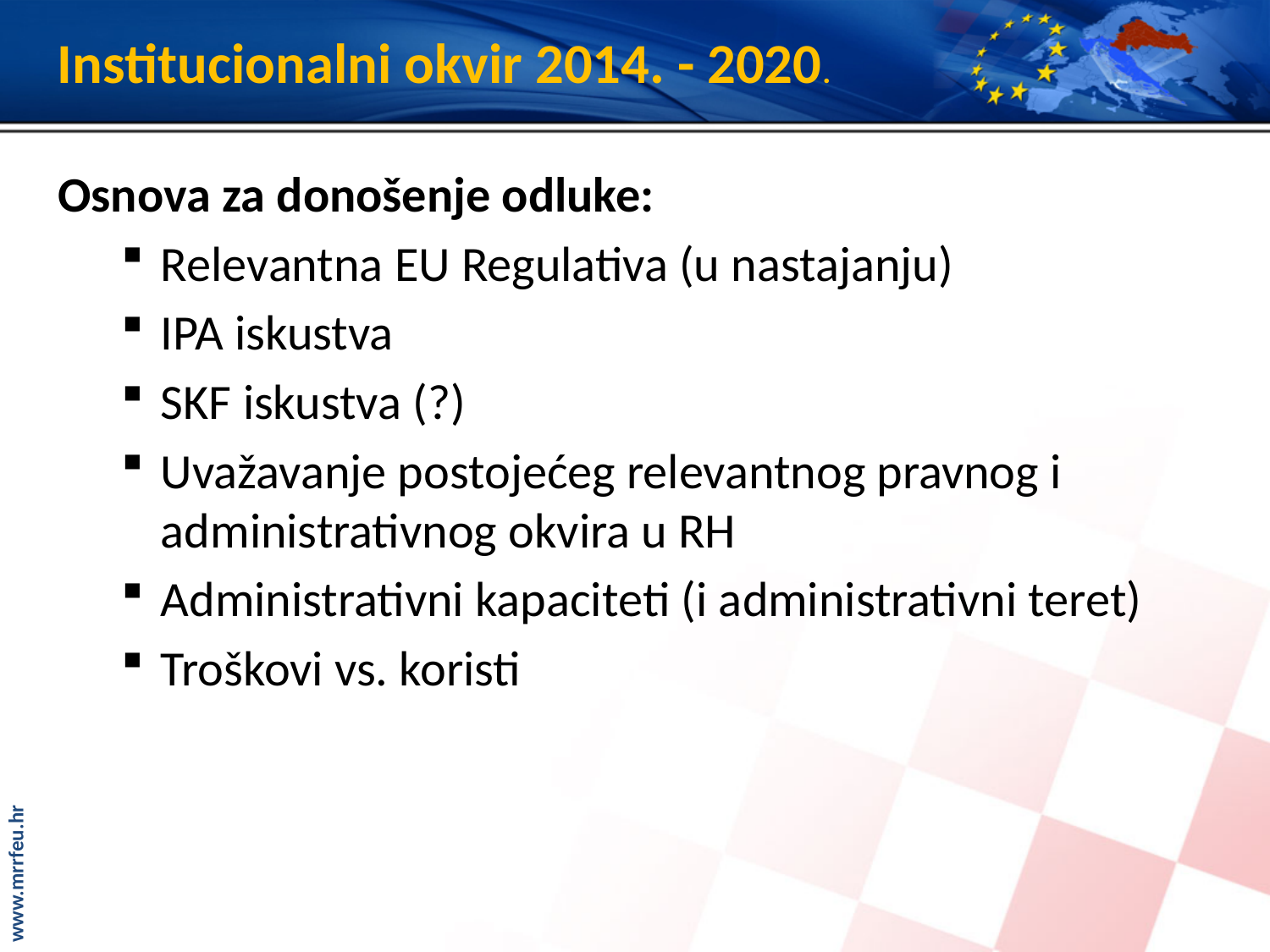

Institucionalni okvir 2014. - 2020.
Osnova za donošenje odluke:
Relevantna EU Regulativa (u nastajanju)
IPA iskustva
SKF iskustva (?)
Uvažavanje postojećeg relevantnog pravnog i administrativnog okvira u RH
Administrativni kapaciteti (i administrativni teret)
Troškovi vs. koristi